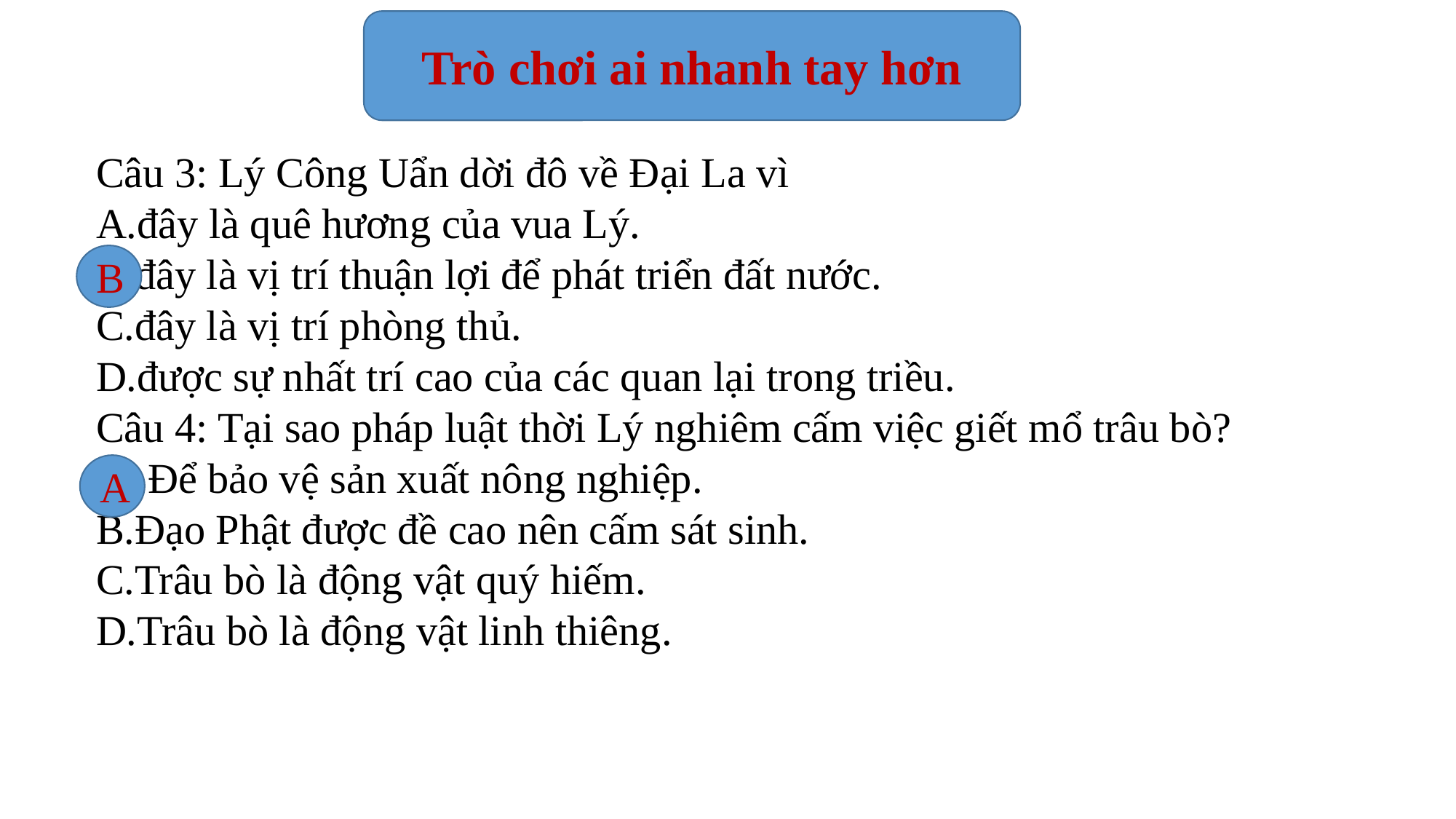

Trò chơi ai nhanh tay hơn
Câu 3: Lý Công Uẩn dời đô về Đại La vì
A.đây là quê hương của vua Lý.
B.đây là vị trí thuận lợi để phát triển đất nước.
C.đây là vị trí phòng thủ.
D.được sự nhất trí cao của các quan lại trong triều.
Câu 4: Tại sao pháp luật thời Lý nghiêm cấm việc giết mổ trâu bò?
A. Để bảo vệ sản xuất nông nghiệp.
B.Đạo Phật được đề cao nên cấm sát sinh.
C.Trâu bò là động vật quý hiếm.
D.Trâu bò là động vật linh thiêng.

B
A